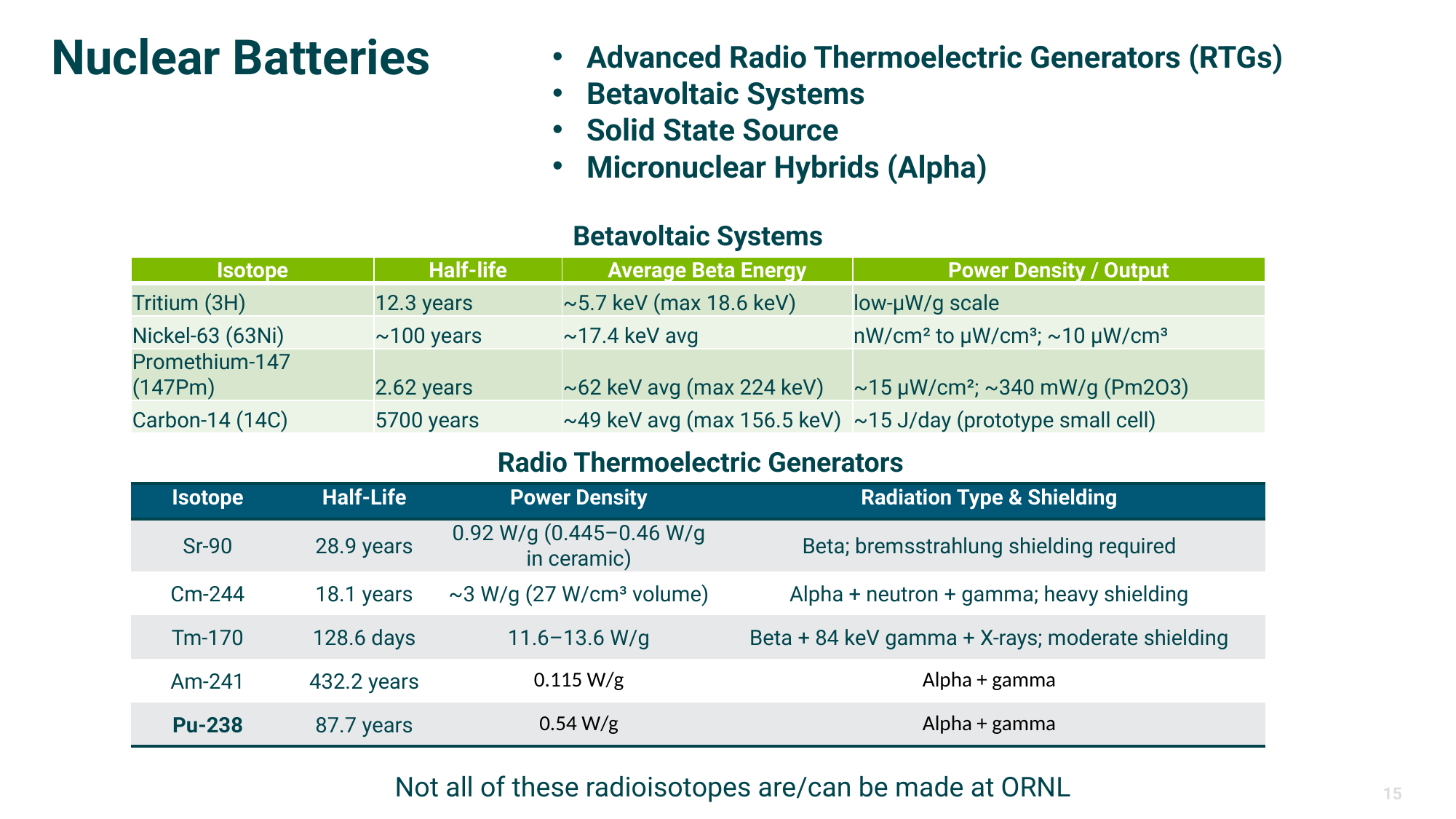

Advanced Radio Thermoelectric Generators (RTGs)
Betavoltaic Systems
Solid State Source
Micronuclear Hybrids (Alpha)

# Nuclear Batteries
Betavoltaic Systems
| Isotope | Half-life | Average Beta Energy | Power Density / Output |
| --- | --- | --- | --- |
| Tritium (3H) | 12.3 years | ~5.7 keV (max 18.6 keV) | low-µW/g scale |
| Nickel-63 (63Ni) | ~100 years | ~17.4 keV avg | nW/cm² to µW/cm³; ~10 µW/cm³ |
| Promethium-147 (147Pm) | 2.62 years | ~62 keV avg (max 224 keV) | ~15 µW/cm²; ~340 mW/g (Pm2O3) |
| Carbon-14 (14C) | 5700 years | ~49 keV avg (max 156.5 keV) | ~15 J/day (prototype small cell) |
Radio Thermoelectric Generators
| Isotope | Half-Life | Power Density | Radiation Type & Shielding |
| --- | --- | --- | --- |
| Sr-90 | 28.9 years | 0.92 W/g (0.445–0.46 W/g in ceramic) | Beta; bremsstrahlung shielding required |
| Cm-244 | 18.1 years | ~3 W/g (27 W/cm³ volume) | Alpha + neutron + gamma; heavy shielding |
| Tm-170 | 128.6 days | 11.6–13.6 W/g | Beta + 84 keV gamma + X-rays; moderate shielding |
| Am-241 | 432.2 years | 0.115 W/g | Alpha + gamma |
| Pu-238 | 87.7 years | 0.54 W/g | Alpha + gamma |
Not all of these radioisotopes are/can be made at ORNL